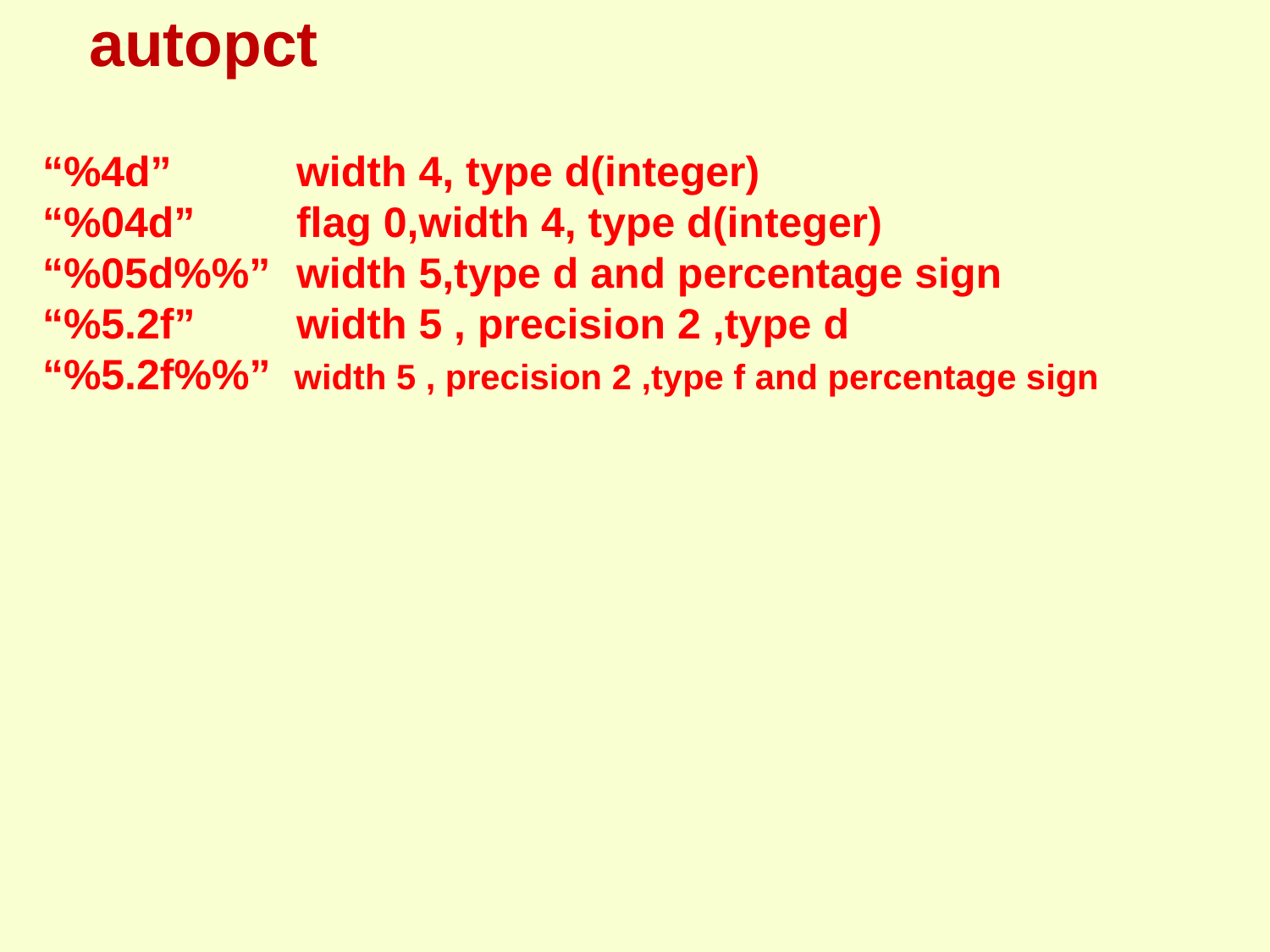

# autopct
“%4d”	width 4, type d(integer)
“%04d”	flag 0,width 4, type d(integer)
“%05d%%”	width 5,type d and percentage sign
“%5.2f”	width 5 , precision 2 ,type d
“%5.2f%%”  width 5 , precision 2 ,type f and percentage sign